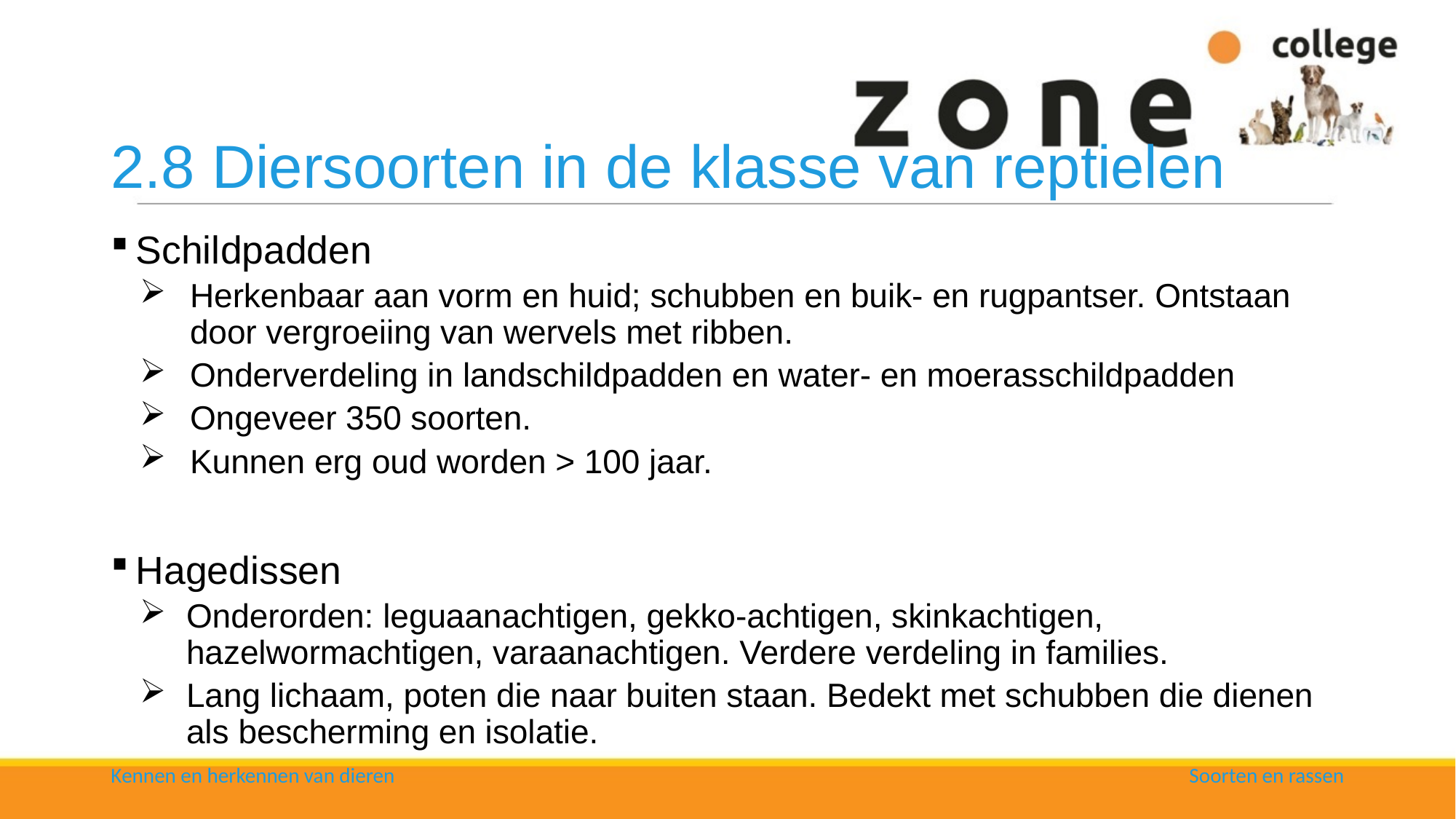

# 2.8 Diersoorten in de klasse van reptielen
Schildpadden
Herkenbaar aan vorm en huid; schubben en buik- en rugpantser. Ontstaan door vergroeiing van wervels met ribben.
Onderverdeling in landschildpadden en water- en moerasschildpadden
Ongeveer 350 soorten.
Kunnen erg oud worden > 100 jaar.

Hagedissen
Onderorden: leguaanachtigen, gekko-achtigen, skinkachtigen, hazelwormachtigen, varaanachtigen. Verdere verdeling in families.
Lang lichaam, poten die naar buiten staan. Bedekt met schubben die dienen als bescherming en isolatie.
Kennen en herkennen van dieren
Soorten en rassen